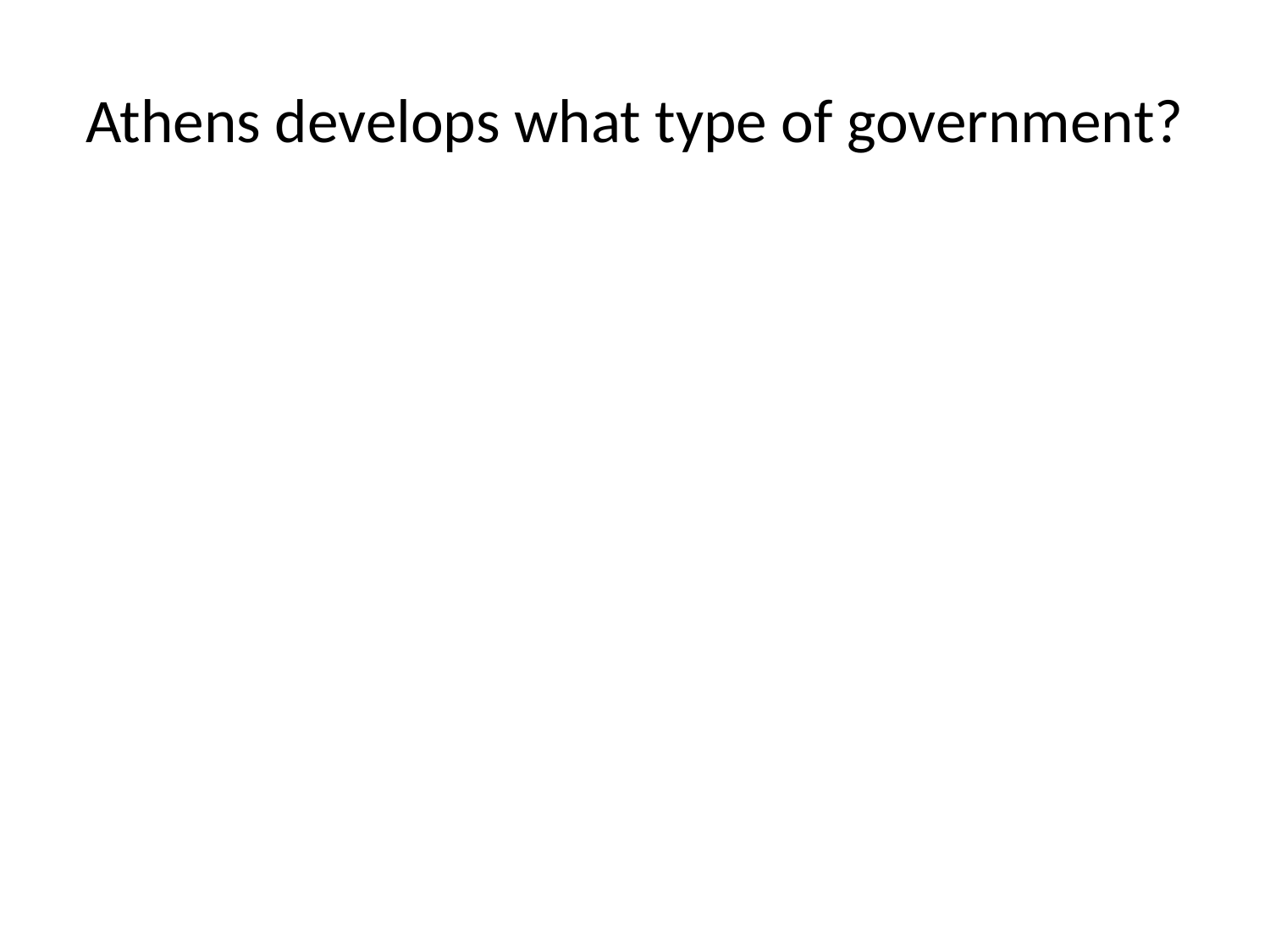

# Athens develops what type of government?